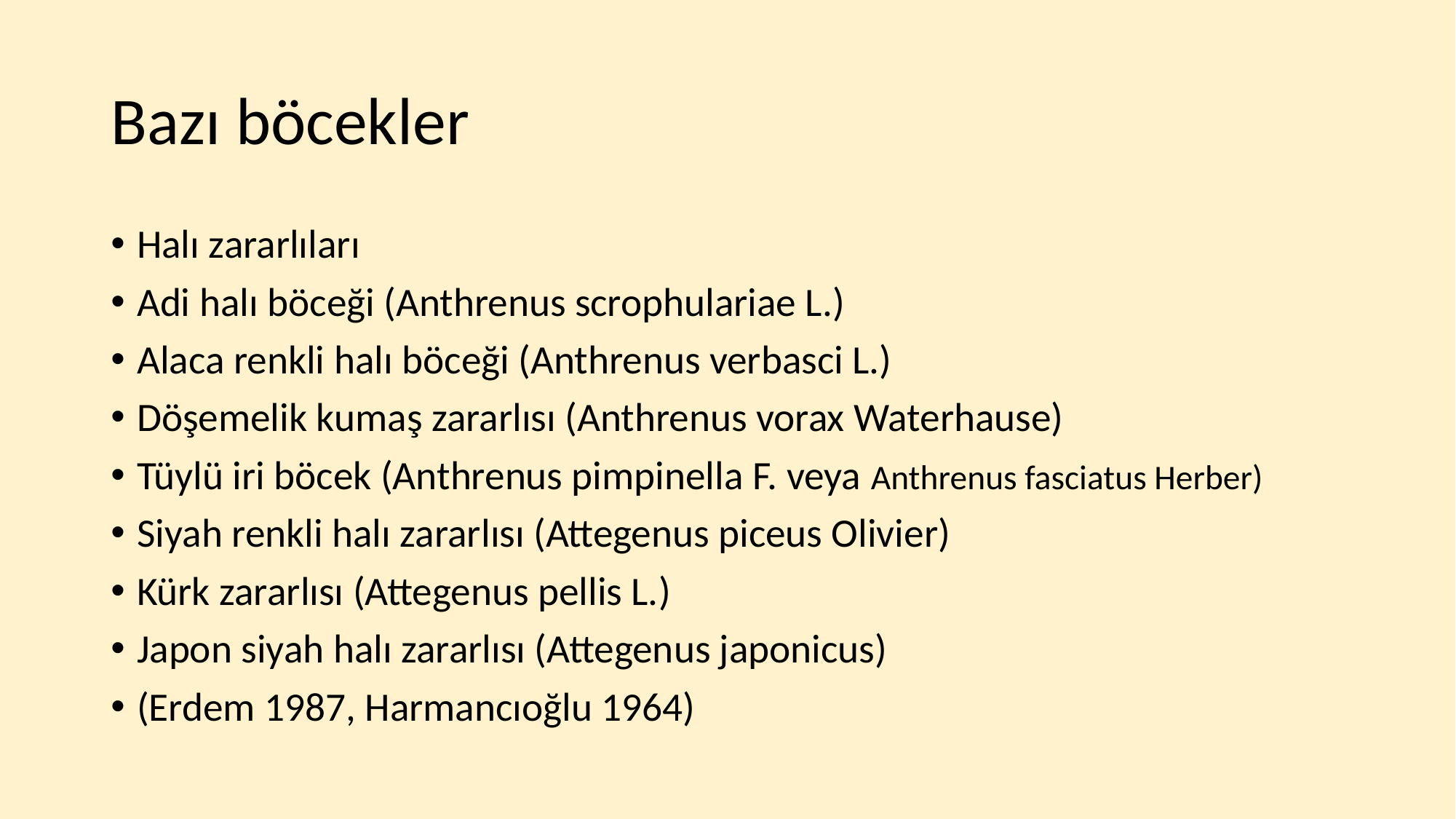

# Bazı böcekler
Halı zararlıları
Adi halı böceği (Anthrenus scrophulariae L.)
Alaca renkli halı böceği (Anthrenus verbasci L.)
Döşemelik kumaş zararlısı (Anthrenus vorax Waterhause)
Tüylü iri böcek (Anthrenus pimpinella F. veya Anthrenus fasciatus Herber)
Siyah renkli halı zararlısı (Attegenus piceus Olivier)
Kürk zararlısı (Attegenus pellis L.)
Japon siyah halı zararlısı (Attegenus japonicus)
(Erdem 1987, Harmancıoğlu 1964)